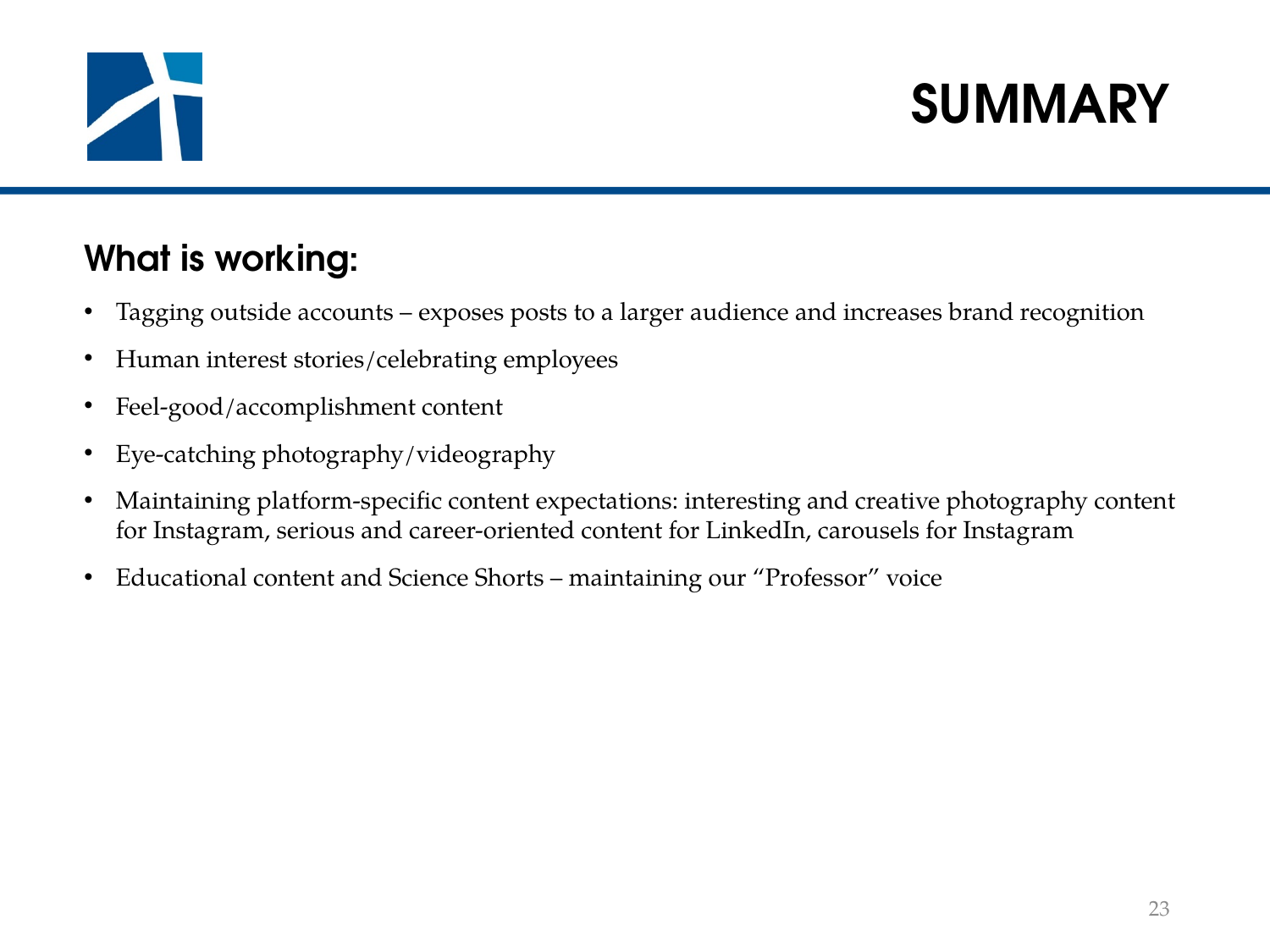

# summary
What is working:
Tagging outside accounts – exposes posts to a larger audience and increases brand recognition
Human interest stories/celebrating employees
Feel-good/accomplishment content
Eye-catching photography/videography
Maintaining platform-specific content expectations: interesting and creative photography content for Instagram, serious and career-oriented content for LinkedIn, carousels for Instagram
Educational content and Science Shorts – maintaining our “Professor” voice
23